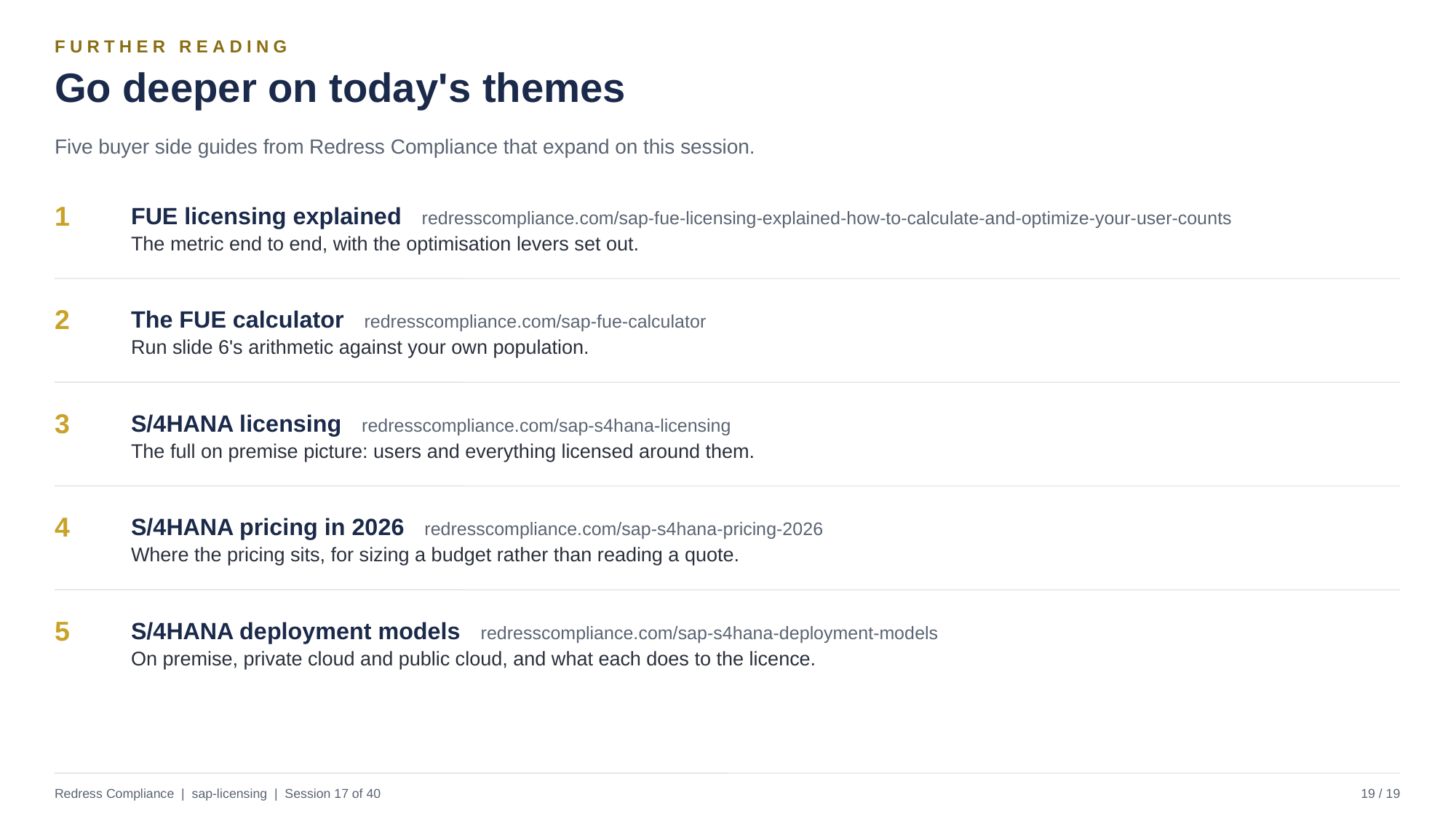

FURTHER READING
Go deeper on today's themes
Five buyer side guides from Redress Compliance that expand on this session.
FUE licensing explained    redresscompliance.com/sap-fue-licensing-explained-how-to-calculate-and-optimize-your-user-counts
The metric end to end, with the optimisation levers set out.
1

The FUE calculator    redresscompliance.com/sap-fue-calculator
Run slide 6's arithmetic against your own population.
2

S/4HANA licensing    redresscompliance.com/sap-s4hana-licensing
The full on premise picture: users and everything licensed around them.
3

S/4HANA pricing in 2026    redresscompliance.com/sap-s4hana-pricing-2026
Where the pricing sits, for sizing a budget rather than reading a quote.
4

S/4HANA deployment models    redresscompliance.com/sap-s4hana-deployment-models
On premise, private cloud and public cloud, and what each does to the licence.
5

Redress Compliance  |  sap-licensing  |  Session 17 of 40
19 / 19